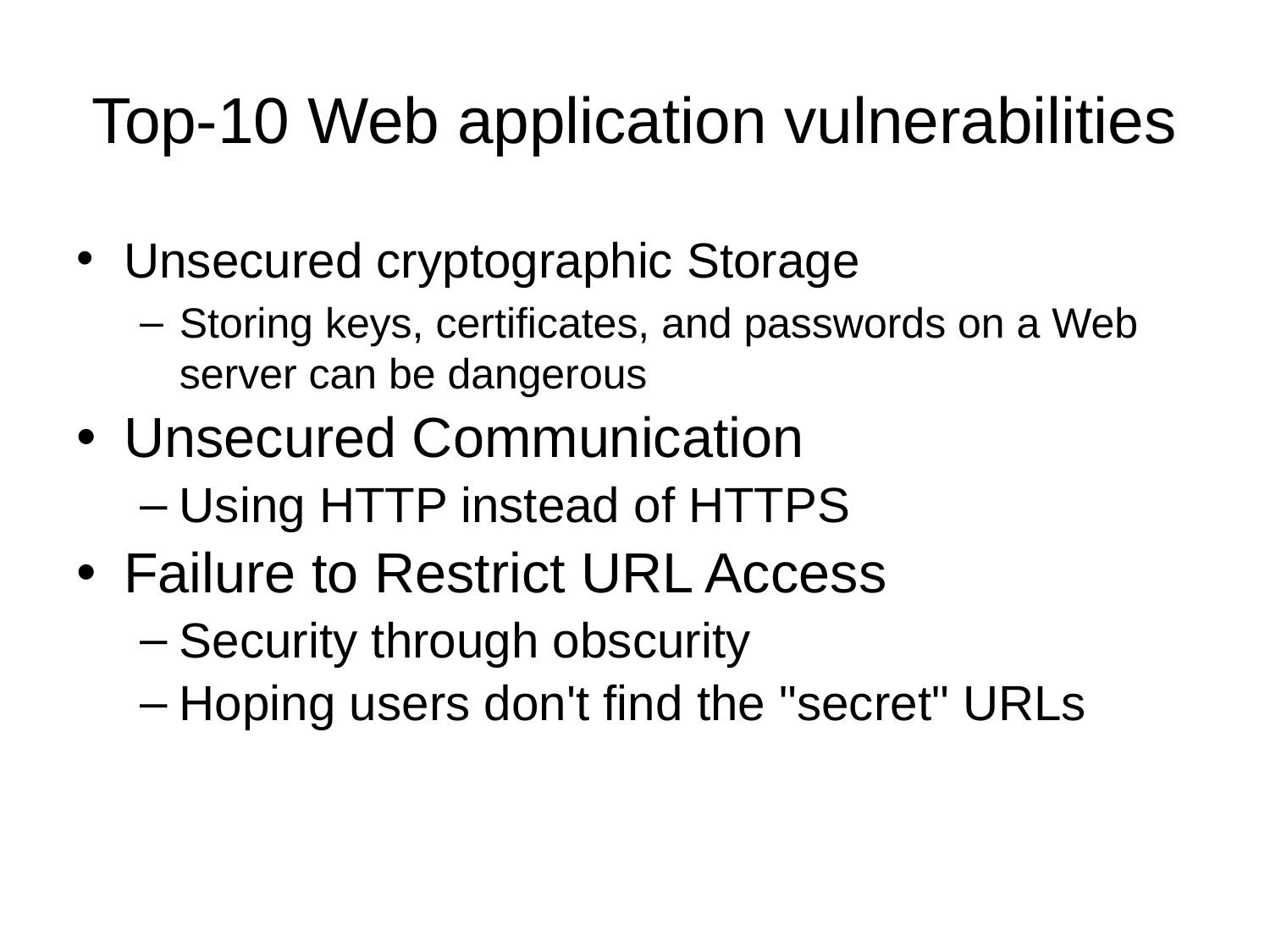

# Top-10 Web application vulnerabilities
Unsecured cryptographic Storage
Storing keys, certificates, and passwords on a Web server can be dangerous
Unsecured Communication
Using HTTP instead of HTTPS
Failure to Restrict URL Access
Security through obscurity
Hoping users don't find the "secret" URLs